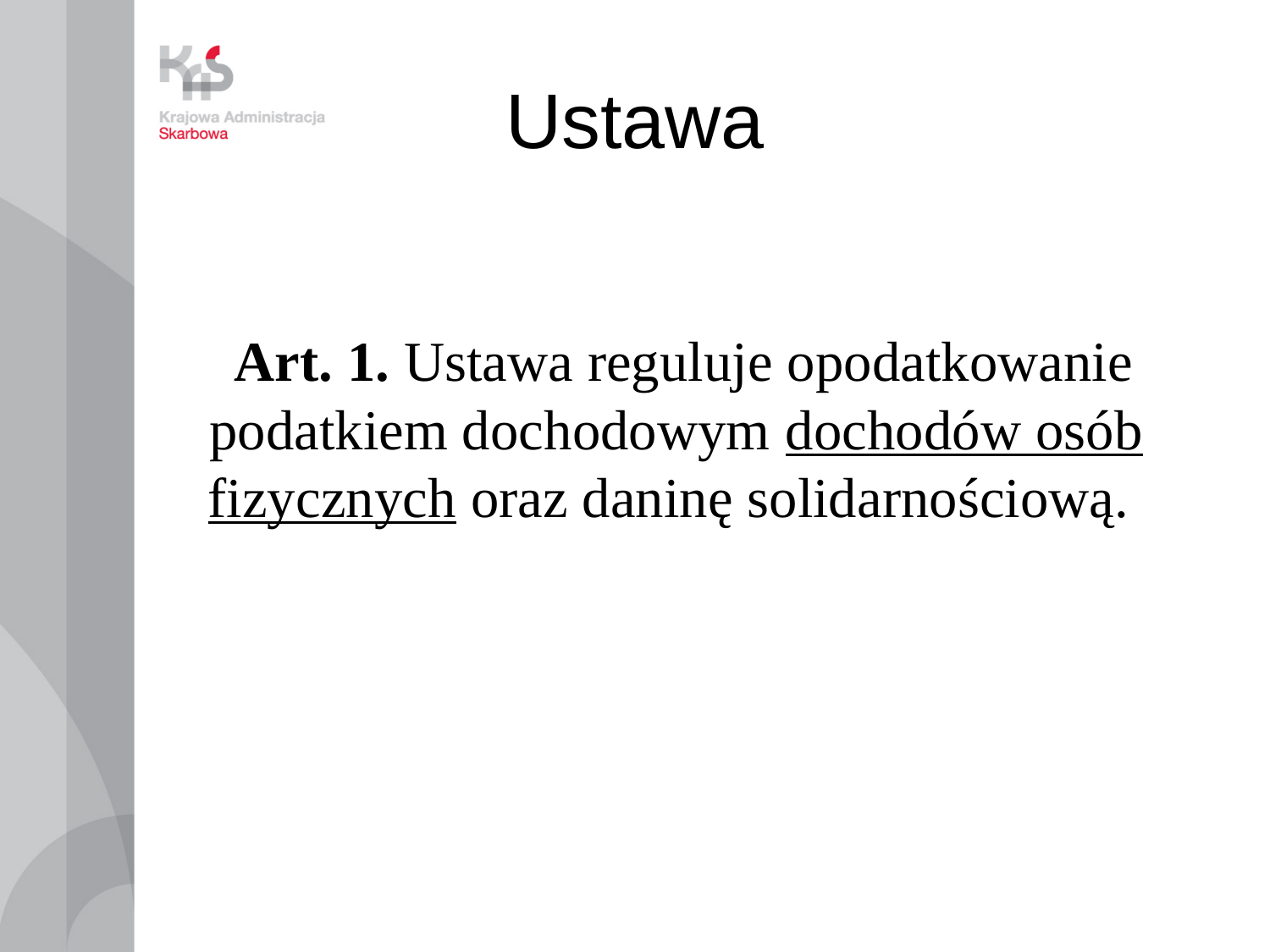

# Ustawa

 Art. 1. Ustawa reguluje opodatkowanie podatkiem dochodowym dochodów osób fizycznych oraz daninę solidarnościową.